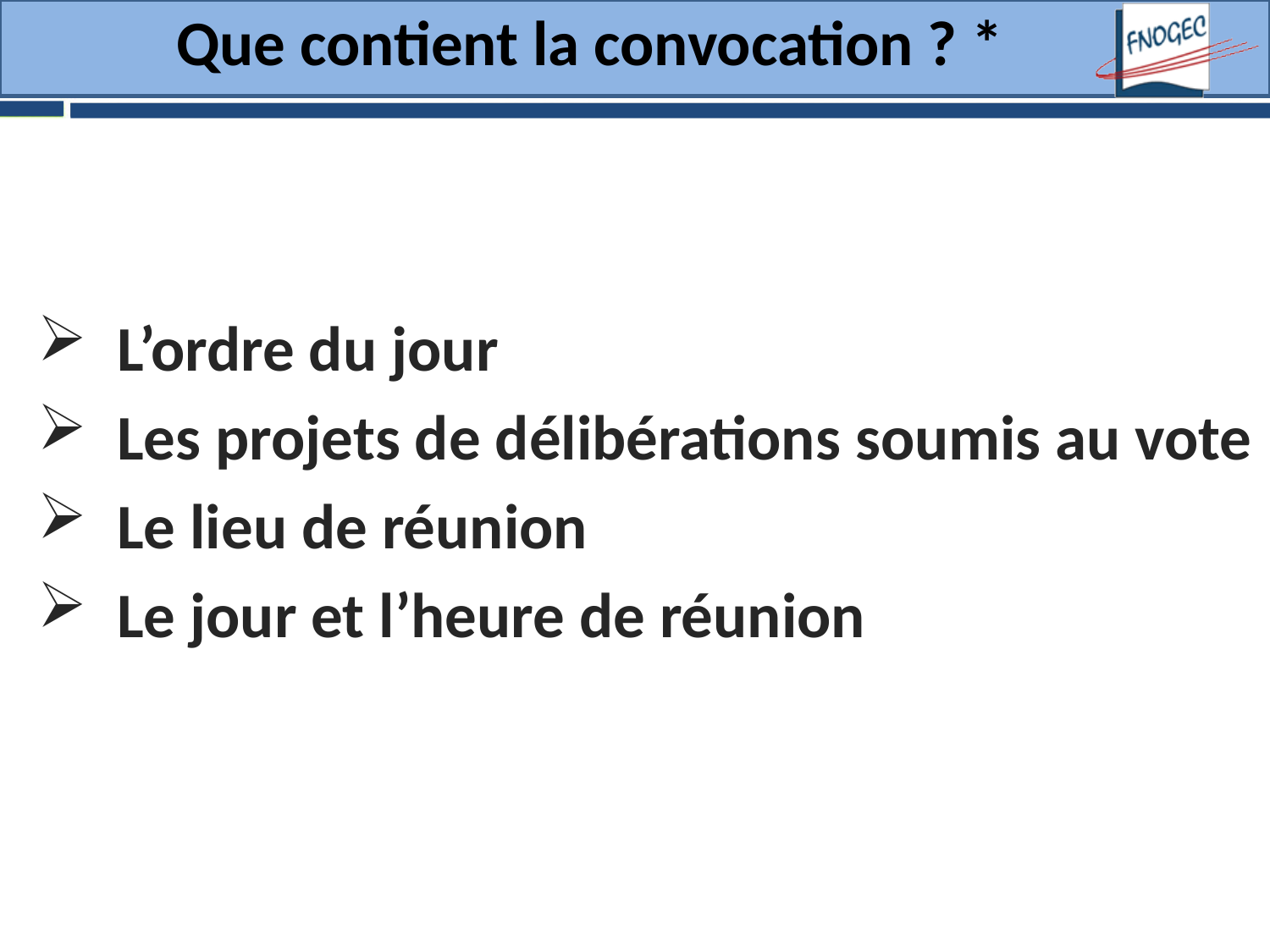

# Que contient la convocation ? *

  L’ordre du jour
  Les projets de délibérations soumis au vote
  Le lieu de réunion
  Le jour et l’heure de réunion